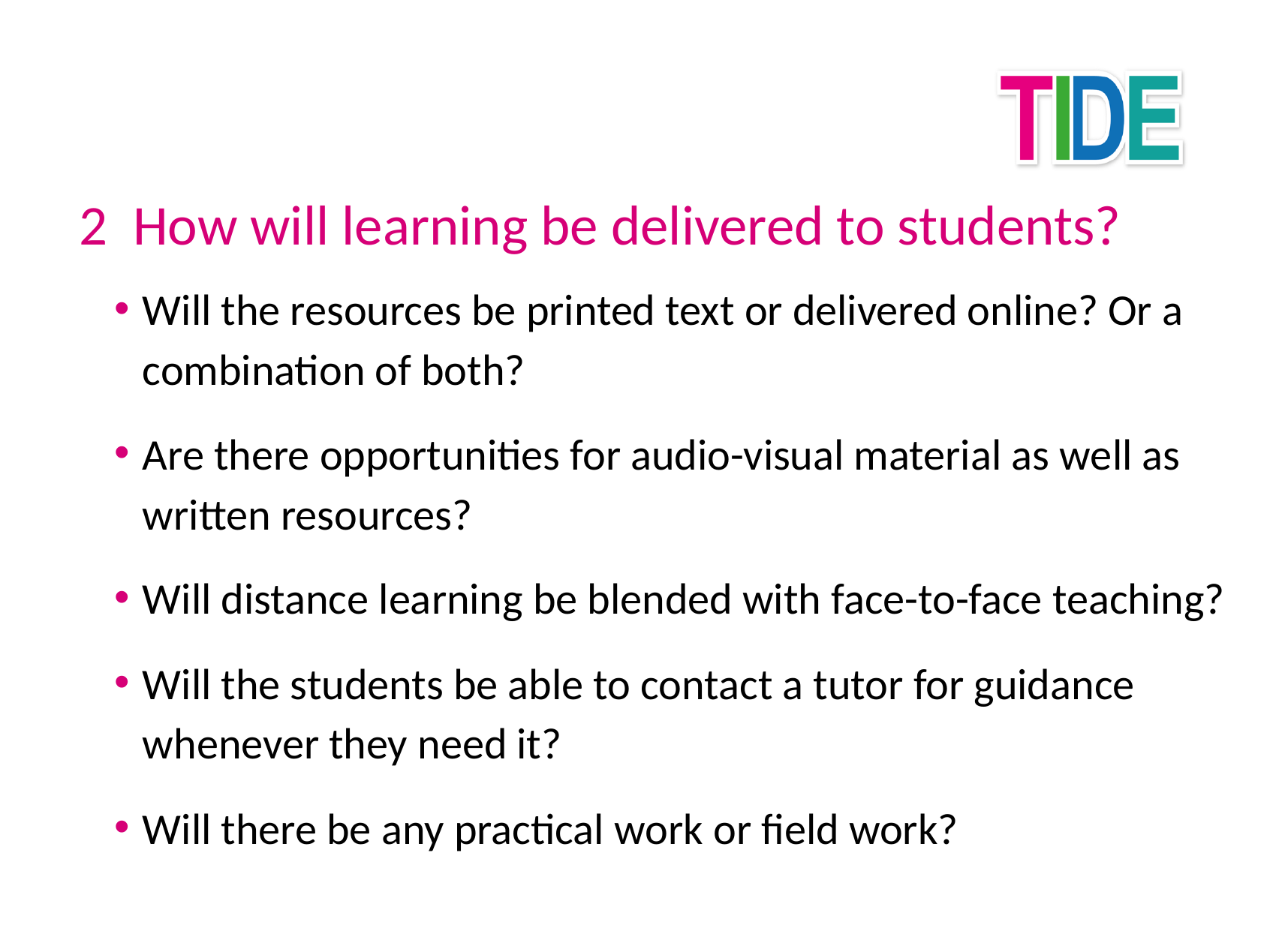

# 2  How will learning be delivered to students?
Will the resources be printed text or delivered online? Or a combination of both?
Are there opportunities for audio-visual material as well as written resources?
Will distance learning be blended with face-to-face teaching?
Will the students be able to contact a tutor for guidance whenever they need it?
Will there be any practical work or field work?